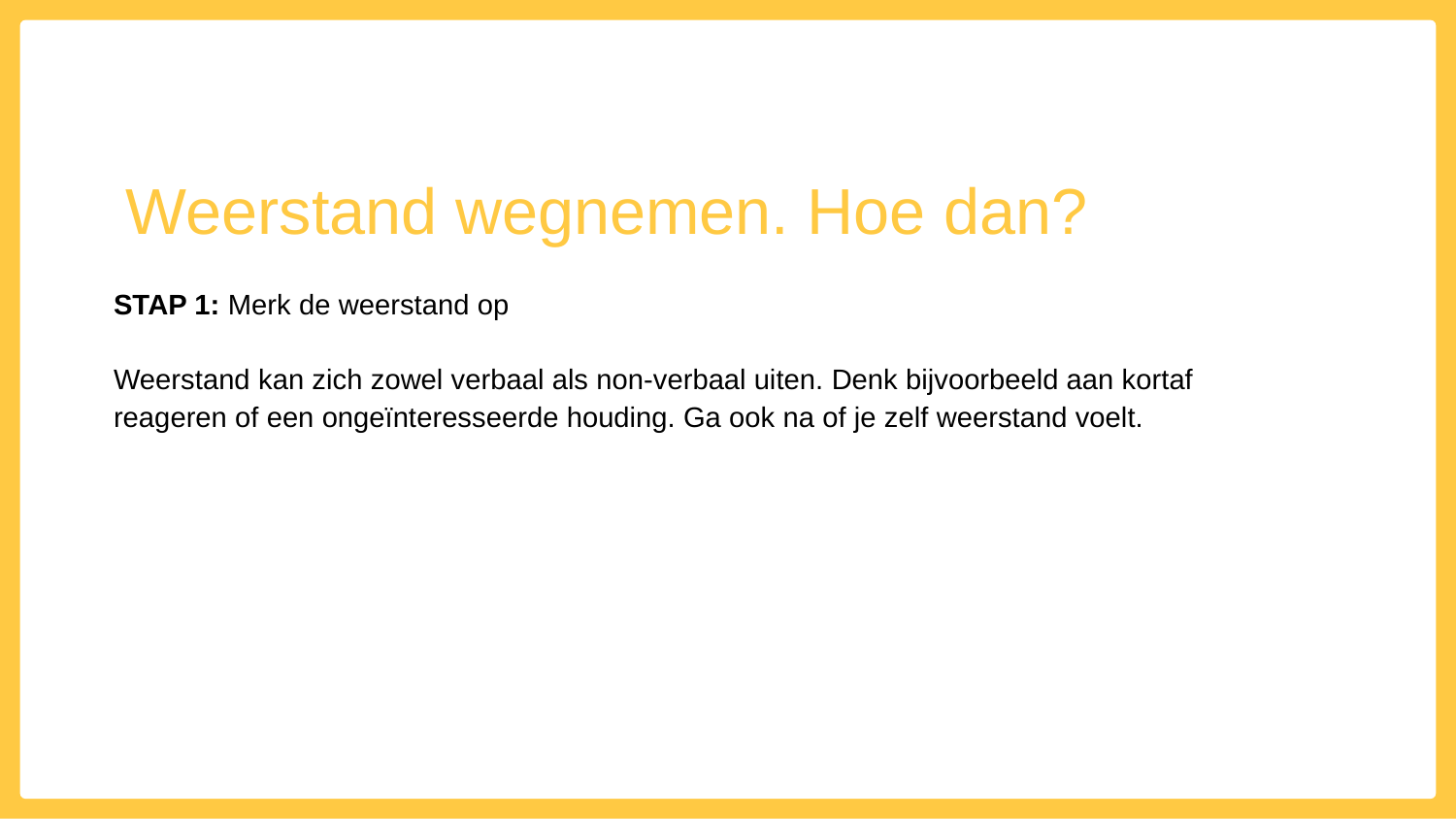

# Weerstand wegnemen. Hoe dan?
STAP 1: Merk de weerstand op

Weerstand kan zich zowel verbaal als non-verbaal uiten. Denk bijvoorbeeld aan kortaf reageren of een ongeïnteresseerde houding. Ga ook na of je zelf weerstand voelt.

Intro